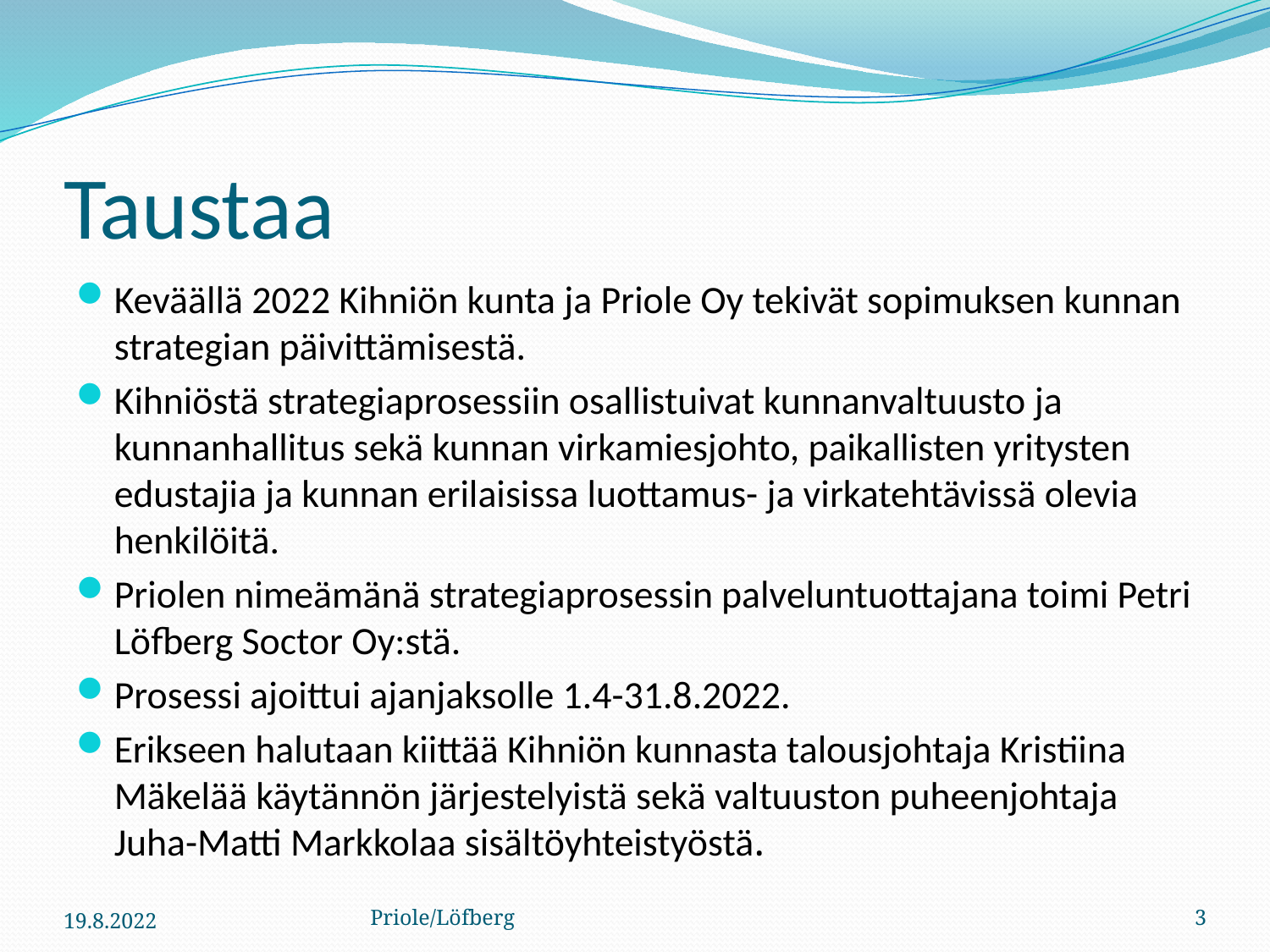

# Taustaa
Keväällä 2022 Kihniön kunta ja Priole Oy tekivät sopimuksen kunnan strategian päivittämisestä.
Kihniöstä strategiaprosessiin osallistuivat kunnanvaltuusto ja kunnanhallitus sekä kunnan virkamiesjohto, paikallisten yritysten edustajia ja kunnan erilaisissa luottamus- ja virkatehtävissä olevia henkilöitä.
Priolen nimeämänä strategiaprosessin palveluntuottajana toimi Petri Löfberg Soctor Oy:stä.
Prosessi ajoittui ajanjaksolle 1.4-31.8.2022.
Erikseen halutaan kiittää Kihniön kunnasta talousjohtaja Kristiina Mäkelää käytännön järjestelyistä sekä valtuuston puheenjohtaja Juha-Matti Markkolaa sisältöyhteistyöstä.

19.8.2022
Priole/Löfberg
3